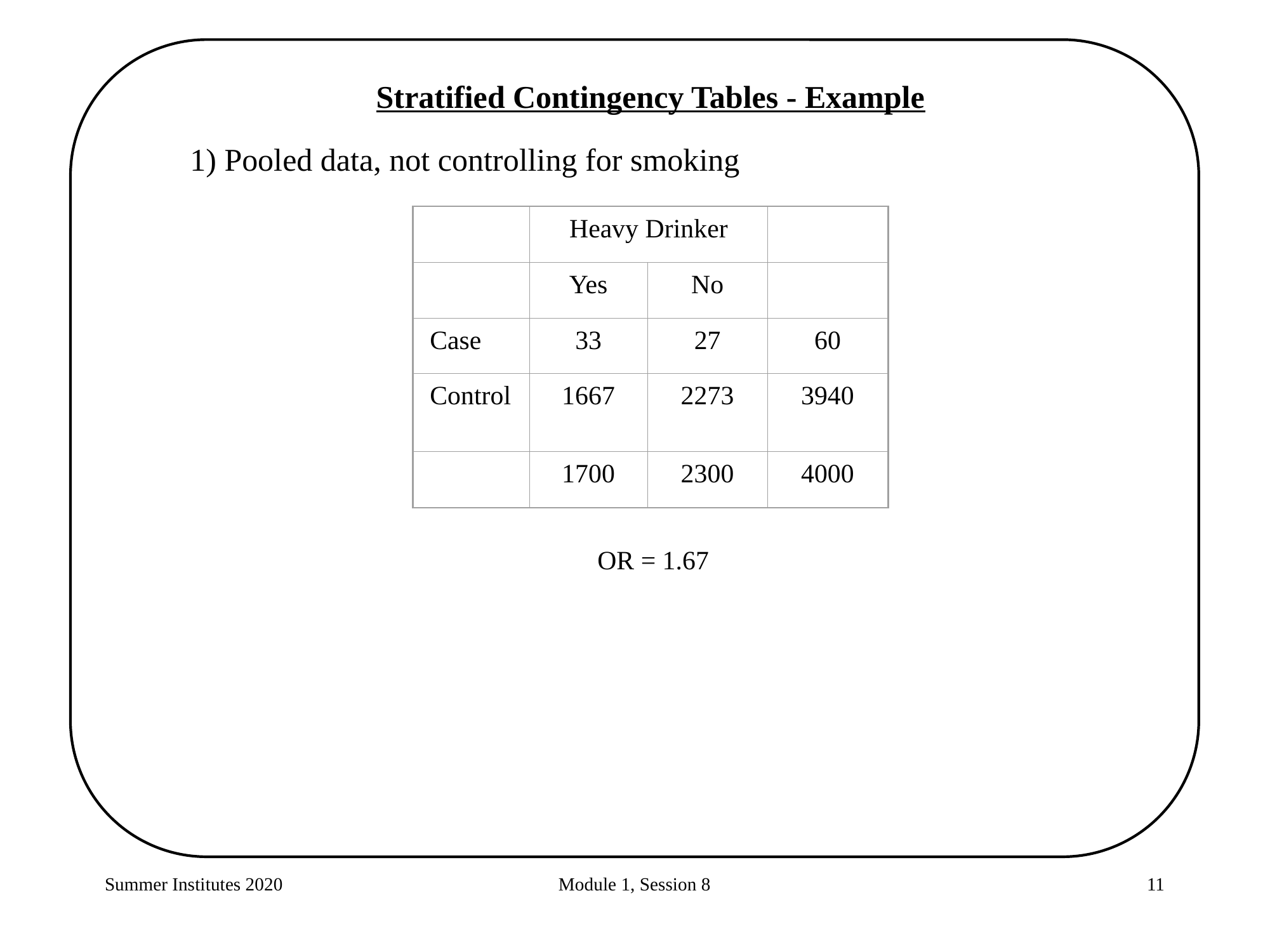

Stratified Contingency Tables - Example
1) Pooled data, not controlling for smoking

Heavy Drinker

Yes

No

Case

33

27

60

Control

1667

2273

3940

1700

2300

4000

OR = 1.67
Summer Institutes 2020
Module 1, Session 8
11